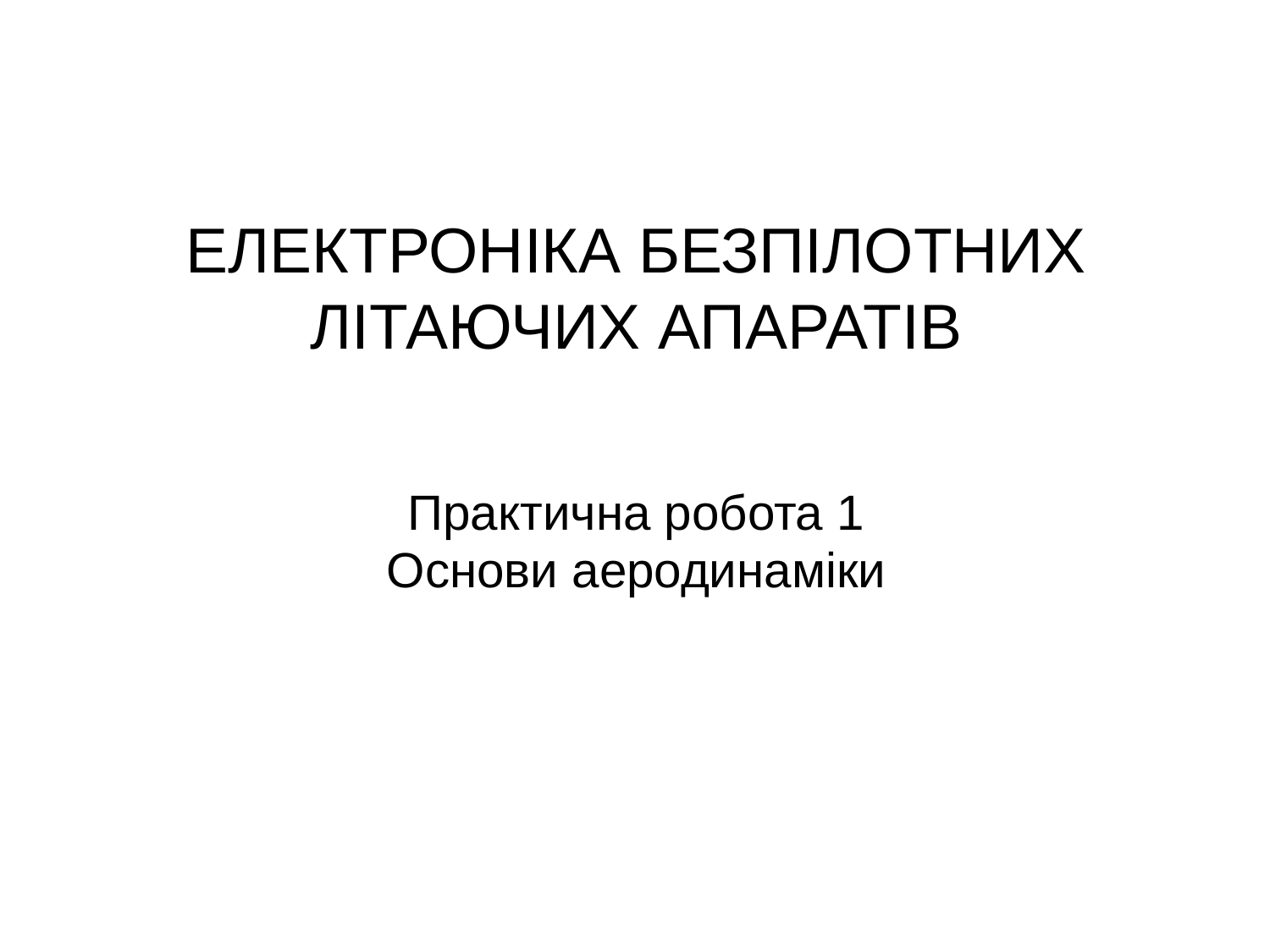

# ЕЛЕКТРОНІКА БЕЗПІЛОТНИХ ЛІТАЮЧИХ АПАРАТІВ
Практична робота 1
Основи аеродинаміки